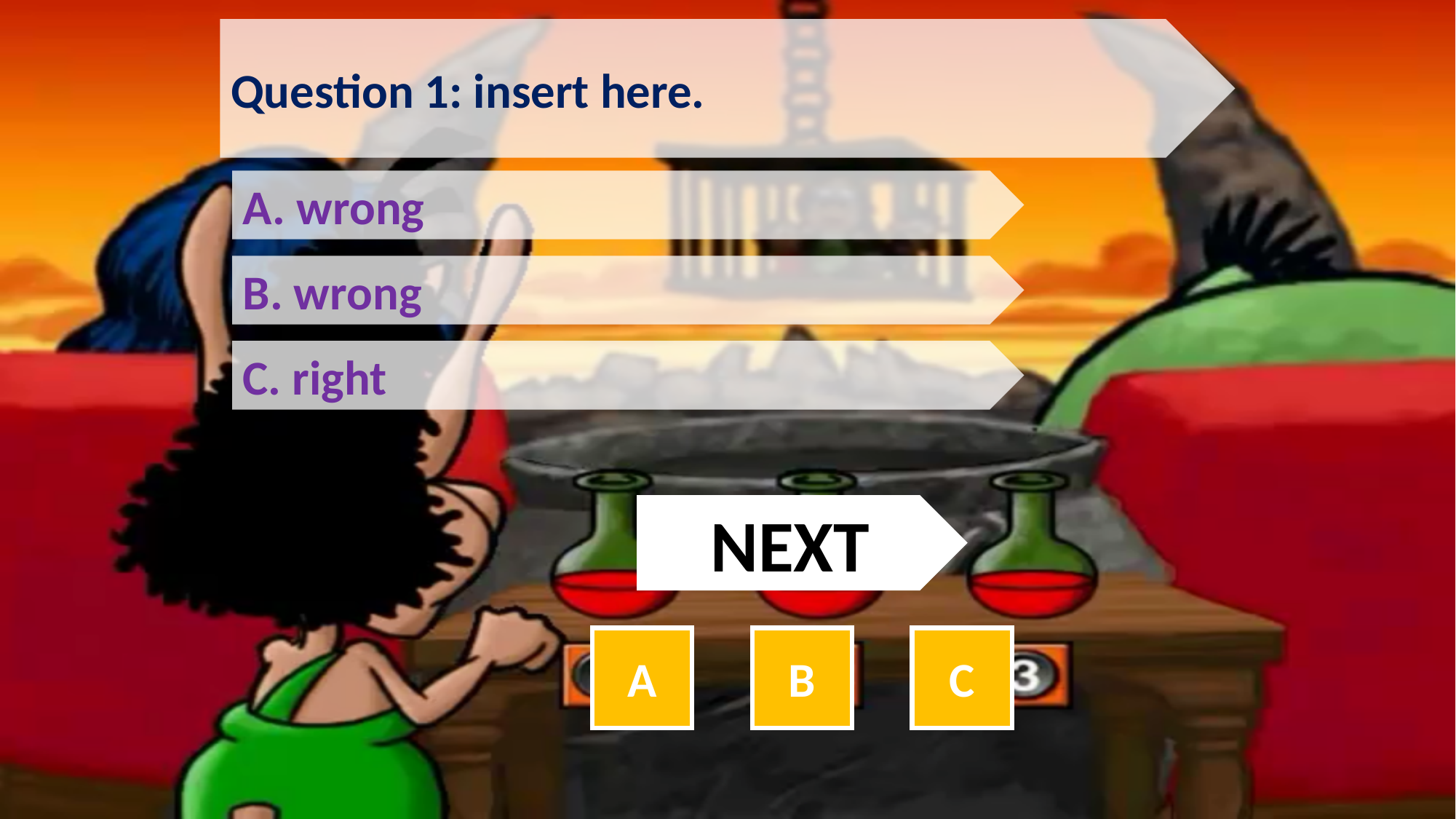

Question 1: insert here.
A. wrong
B. wrong
C. right
NEXT
A
B
C